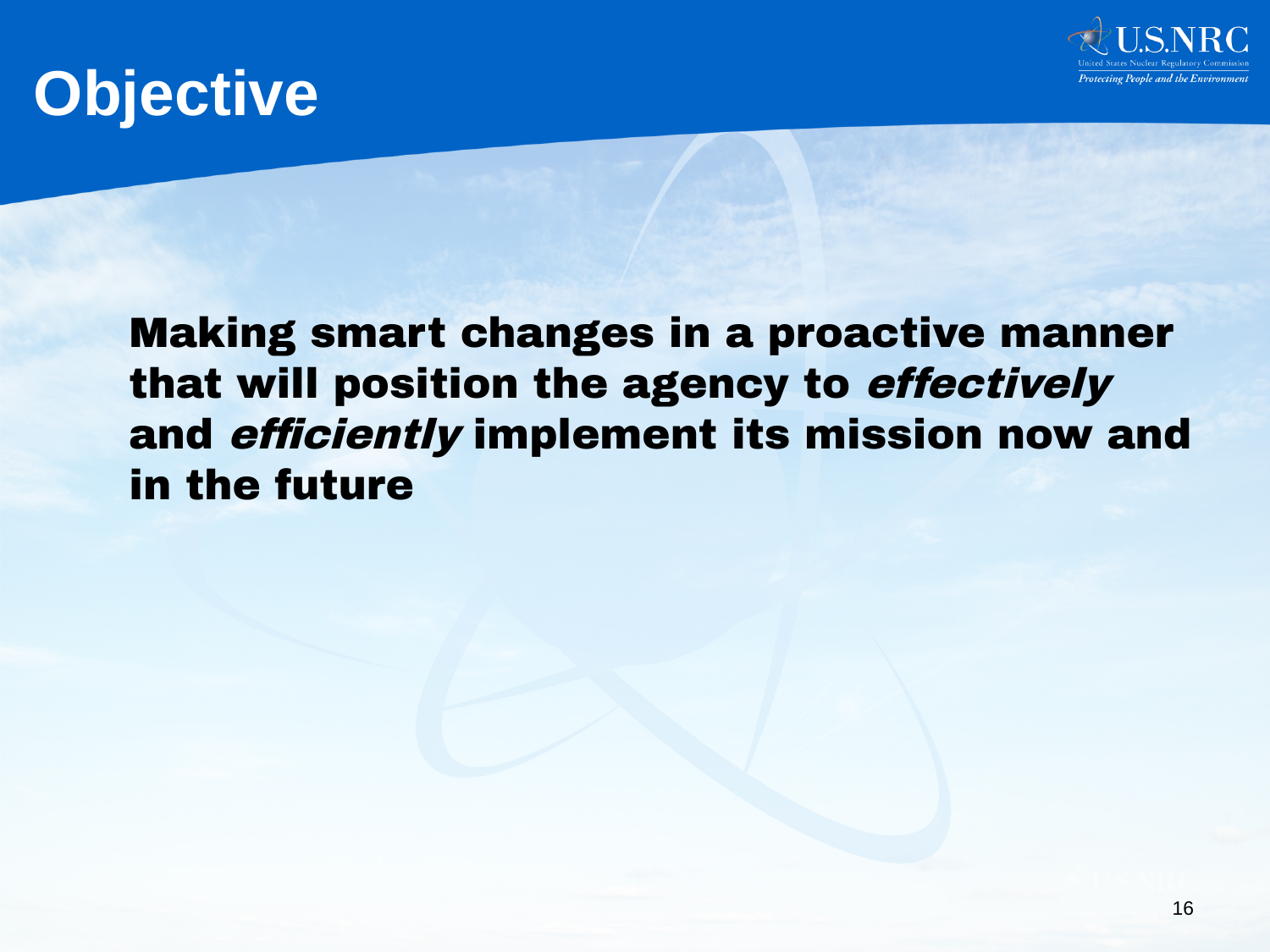

Objective
Making smart changes in a proactive manner that will position the agency to effectively and efficiently implement its mission now and in the future

16